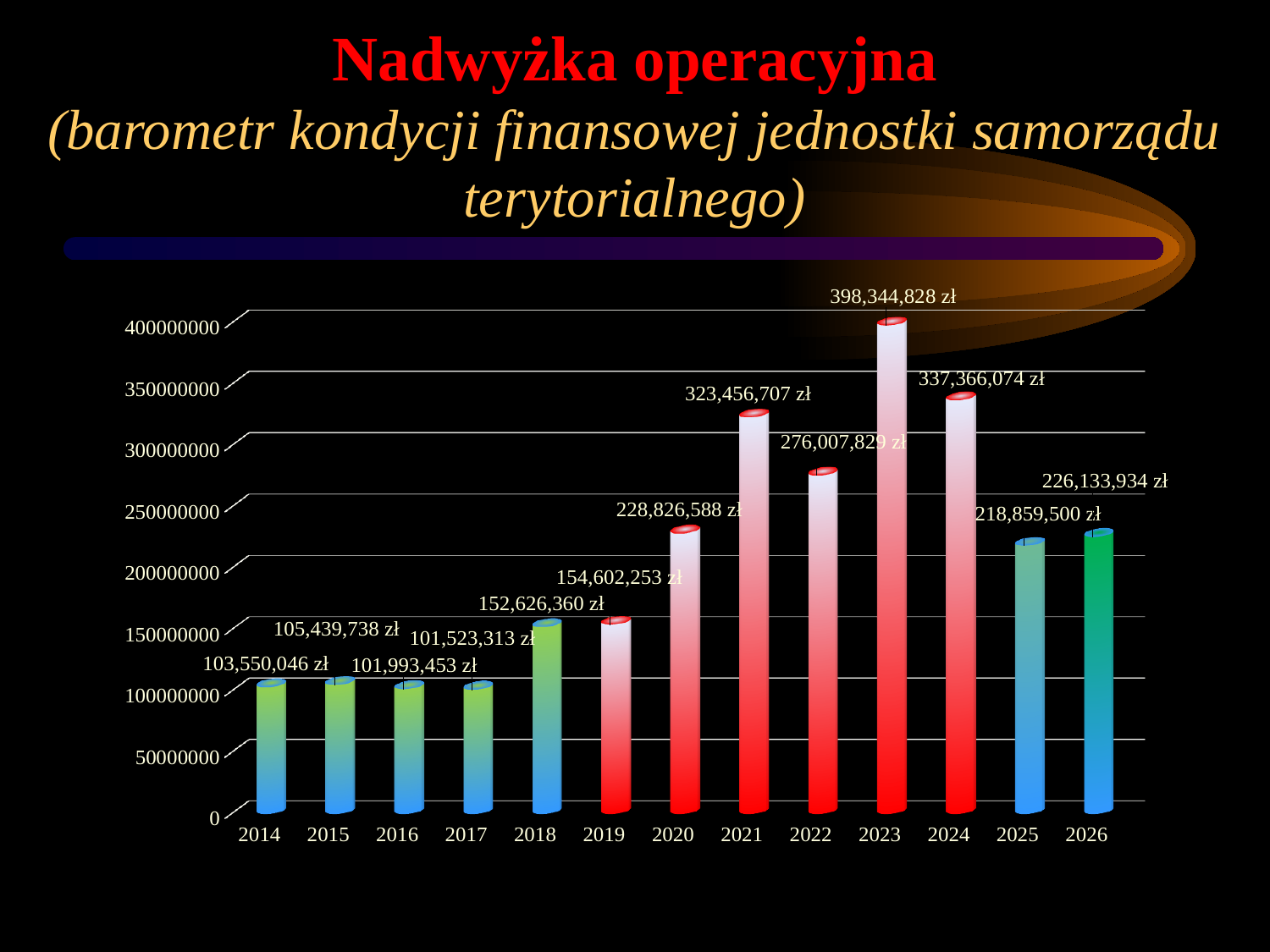

# Nadwyżka operacyjna (barometr kondycji finansowej jednostki samorządu terytorialnego)

[unsupported chart]